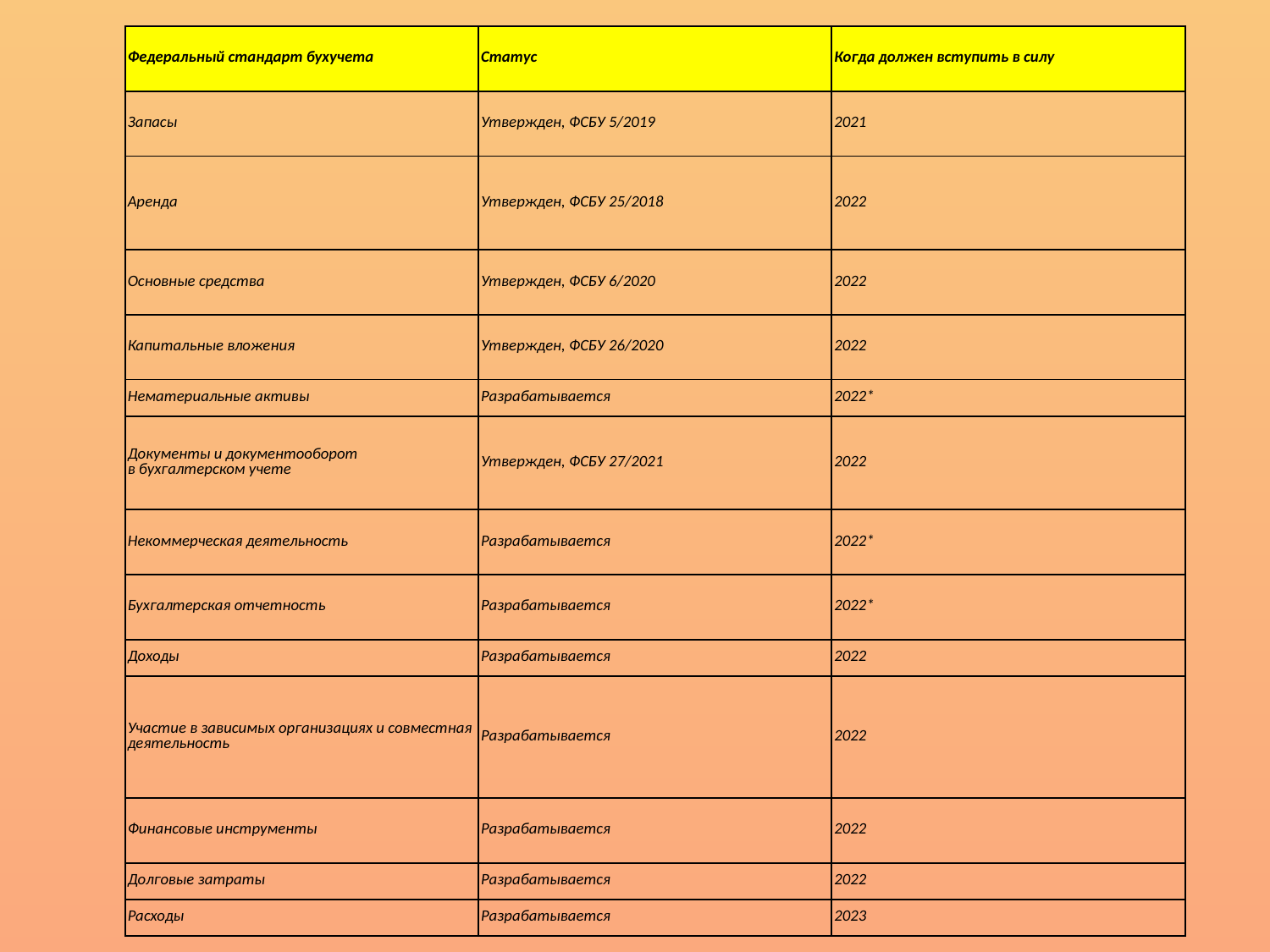

| Федеральный стандарт бухучета | Статус | Когда должен вступить в силу |
| --- | --- | --- |
| Запасы | Утвержден, ФСБУ 5/2019 | 2021 |
| Аренда | Утвержден, ФСБУ 25/2018 | 2022 |
| Основные средства | Утвержден, ФСБУ 6/2020 | 2022 |
| Капитальные вложения | Утвержден, ФСБУ 26/2020 | 2022 |
| Нематериальные активы | Разрабатывается | 2022\* |
| Документы и документооборот в бухгалтерском учете | Утвержден, ФСБУ 27/2021 | 2022 |
| Некоммерческая деятельность | Разрабатывается | 2022\* |
| Бухгалтерская отчетность | Разрабатывается | 2022\* |
| Доходы | Разрабатывается | 2022 |
| Участие в зависимых организациях и совместная деятельность | Разрабатывается | 2022 |
| Финансовые инструменты | Разрабатывается | 2022 |
| Долговые затраты | Разрабатывается | 2022 |
| Расходы | Разрабатывается | 2023 |